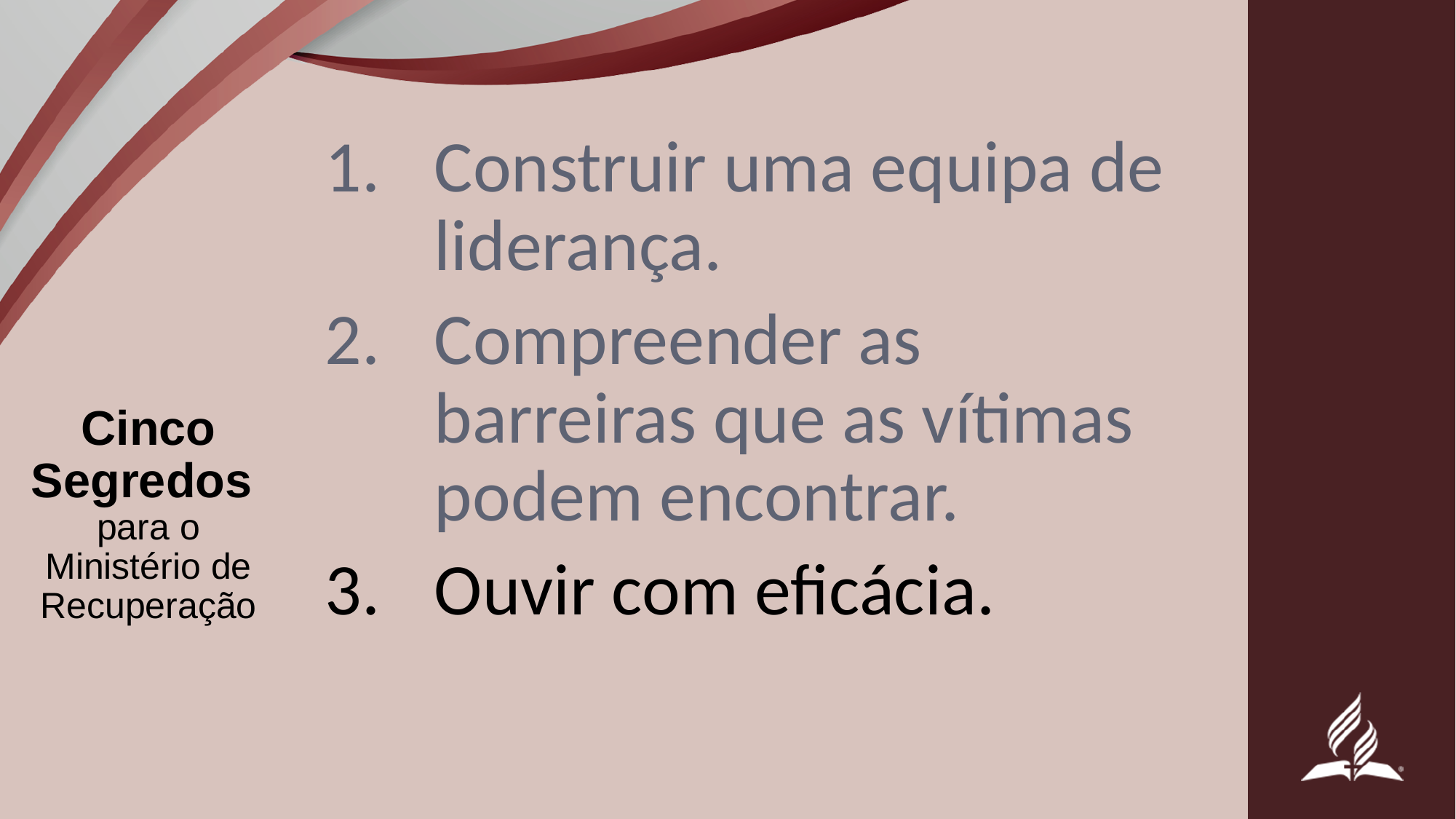

Construir uma equipa de liderança.
Compreender as barreiras que as vítimas podem encontrar.
Ouvir com eficácia.
# Cinco Segredos para o Ministério de Recuperação